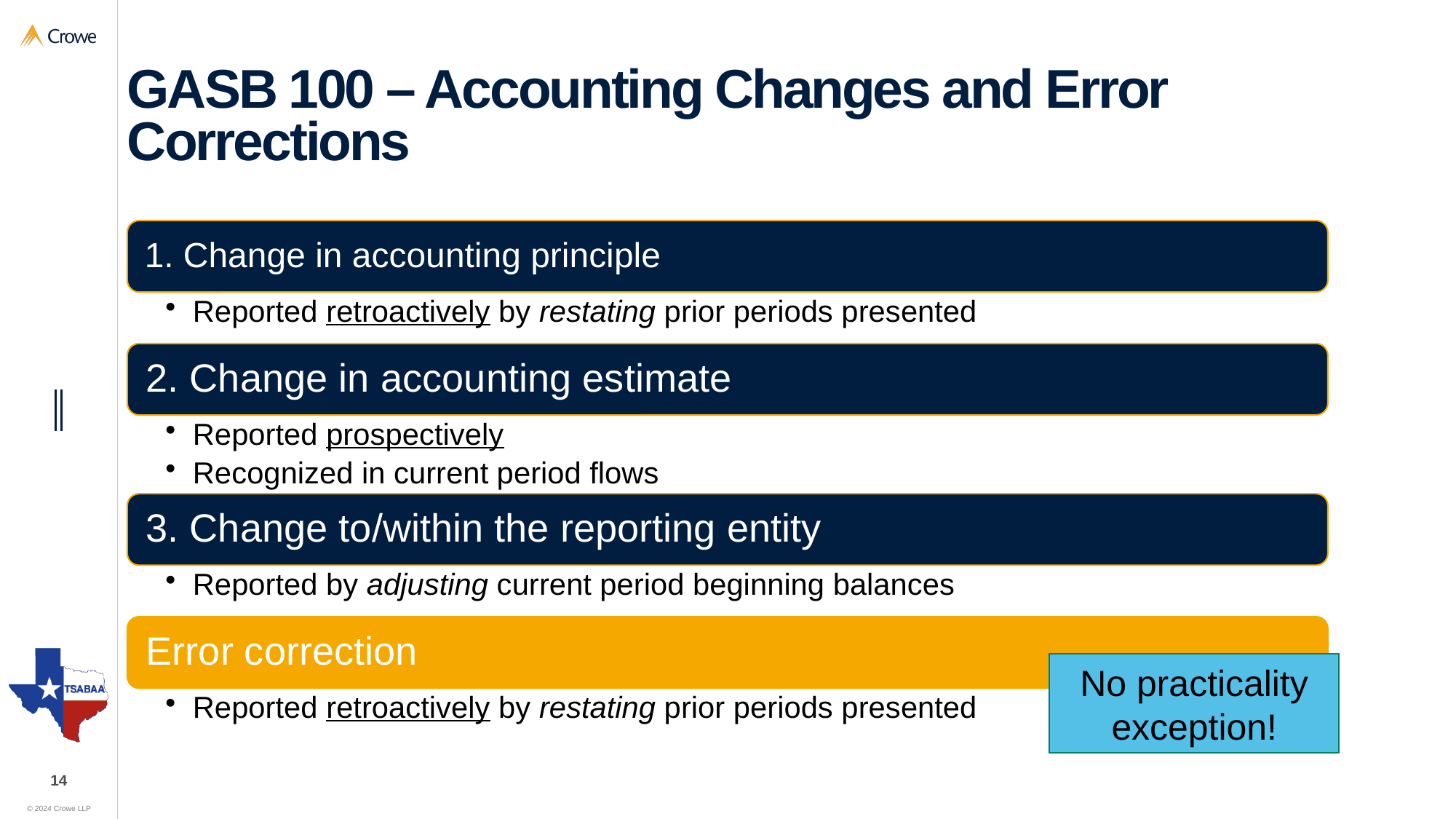

# GASB 100 – Accounting Changes and Error Corrections
1. Change in accounting principle
Reported retroactively by restating prior periods presented
2. Change in accounting estimate
Reported prospectively
Recognized in current period flows
3. Change to/within the reporting entity
Reported by adjusting current period beginning balances
Error correction
Reported retroactively by restating prior periods presented
No practicality exception!
14